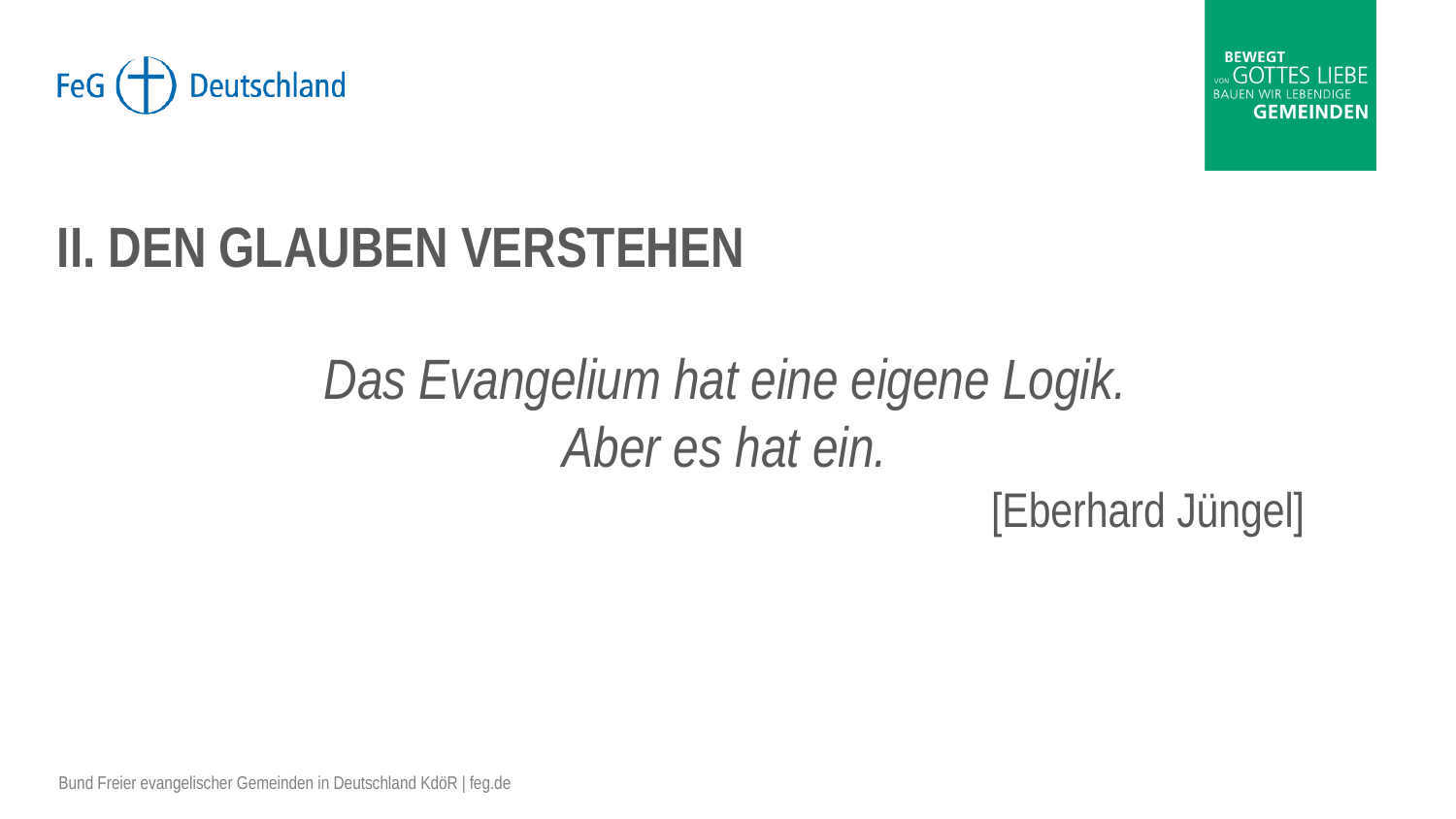

# II. Den Glauben verstehen
Das Evangelium hat eine eigene Logik.
Aber es hat ein.
[Eberhard Jüngel]